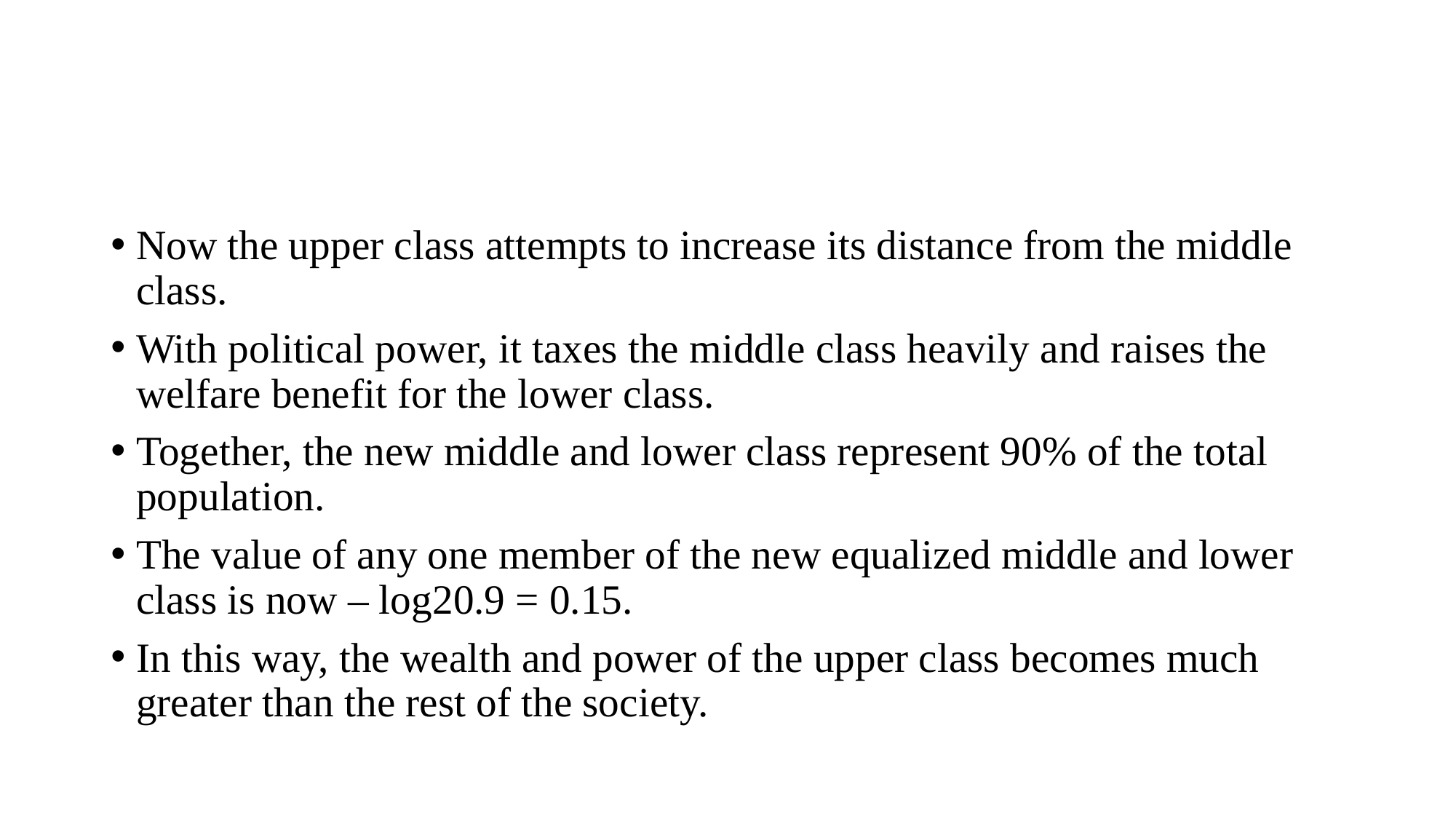

#
Now the upper class attempts to increase its distance from the middle class.
With political power, it taxes the middle class heavily and raises the welfare benefit for the lower class.
Together, the new middle and lower class represent 90% of the total population.
The value of any one member of the new equalized middle and lower class is now – log20.9 = 0.15.
In this way, the wealth and power of the upper class becomes much greater than the rest of the society.